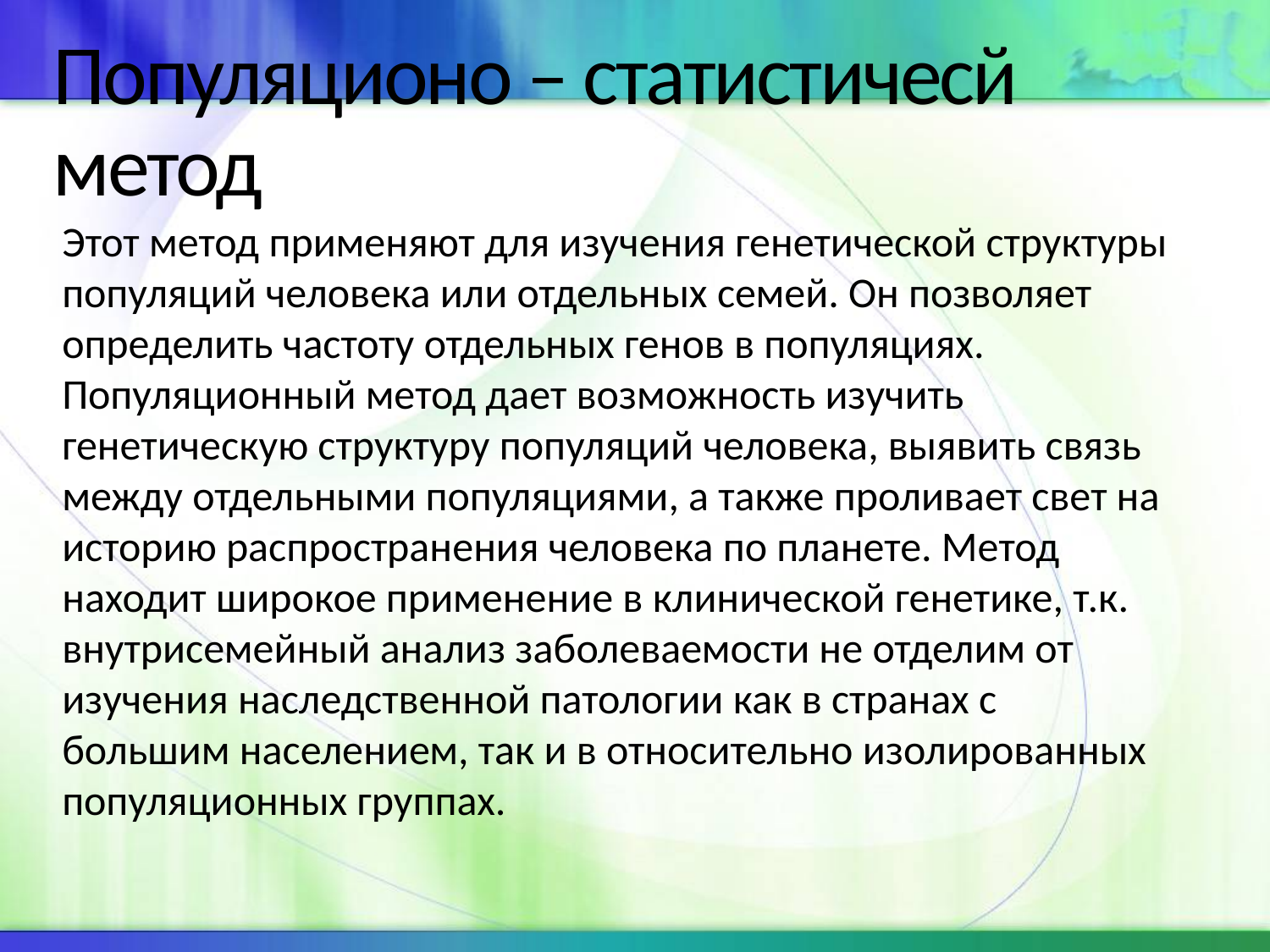

# Популяционо – статистичесй метод
Этот метод применяют для изучения генетической структуры популяций человека или отдельных семей. Он позволяет определить частоту отдельных генов в популяциях. Популяционный метод дает возможность изучить генетическую структуру популяций человека, выявить связь между отдельными популяциями, а также проливает свет на историю распространения человека по планете. Метод находит широкое применение в клинической генетике, т.к. внутрисемейный анализ заболеваемости не отделим от изучения наследственной патологии как в странах с большим населением, так и в относительно изолированных популяционных группах.